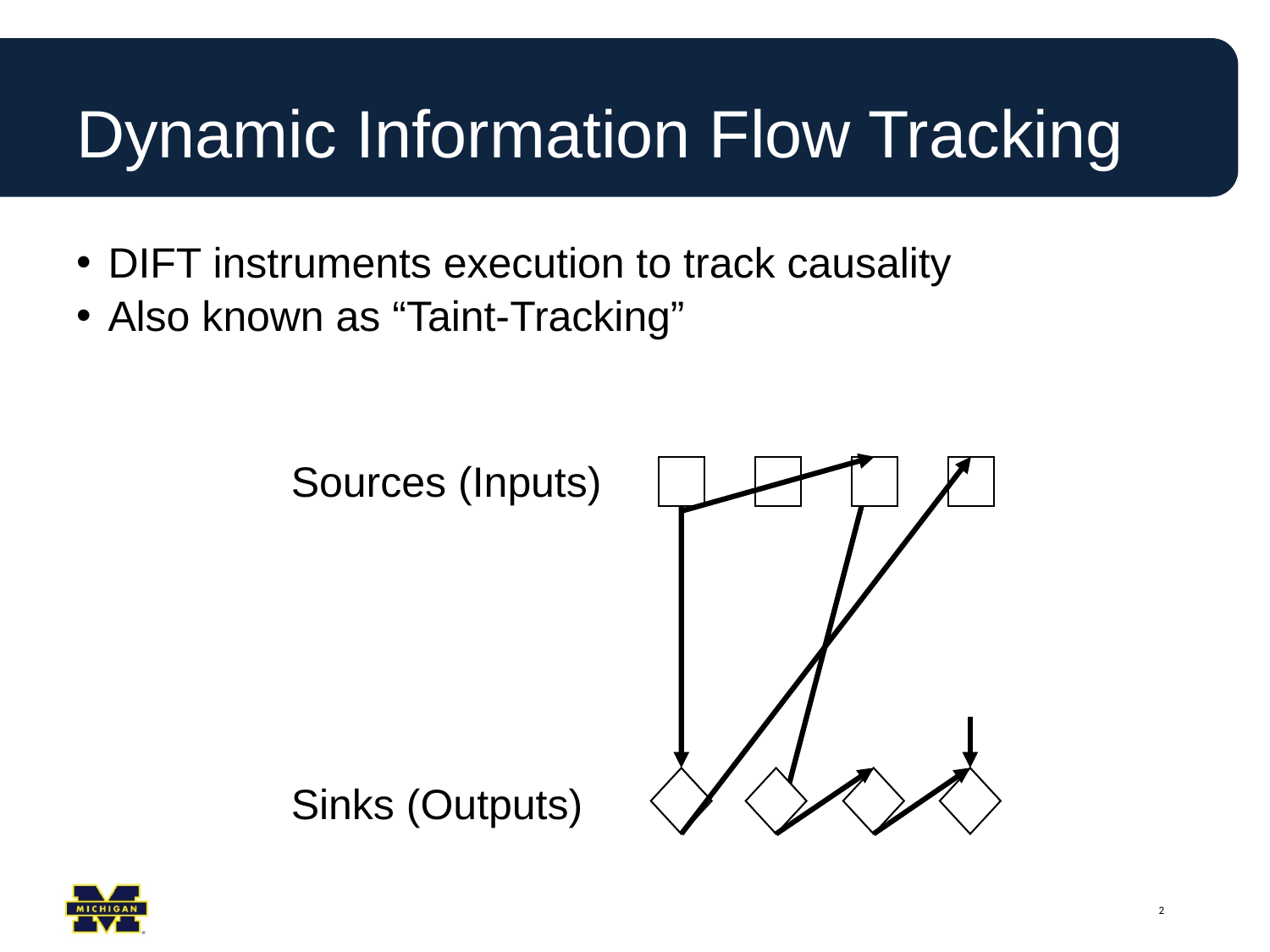

# Dynamic Information Flow Tracking
DIFT instruments execution to track causality
Also known as “Taint-Tracking”

Sources (Inputs)

Sinks (Outputs)